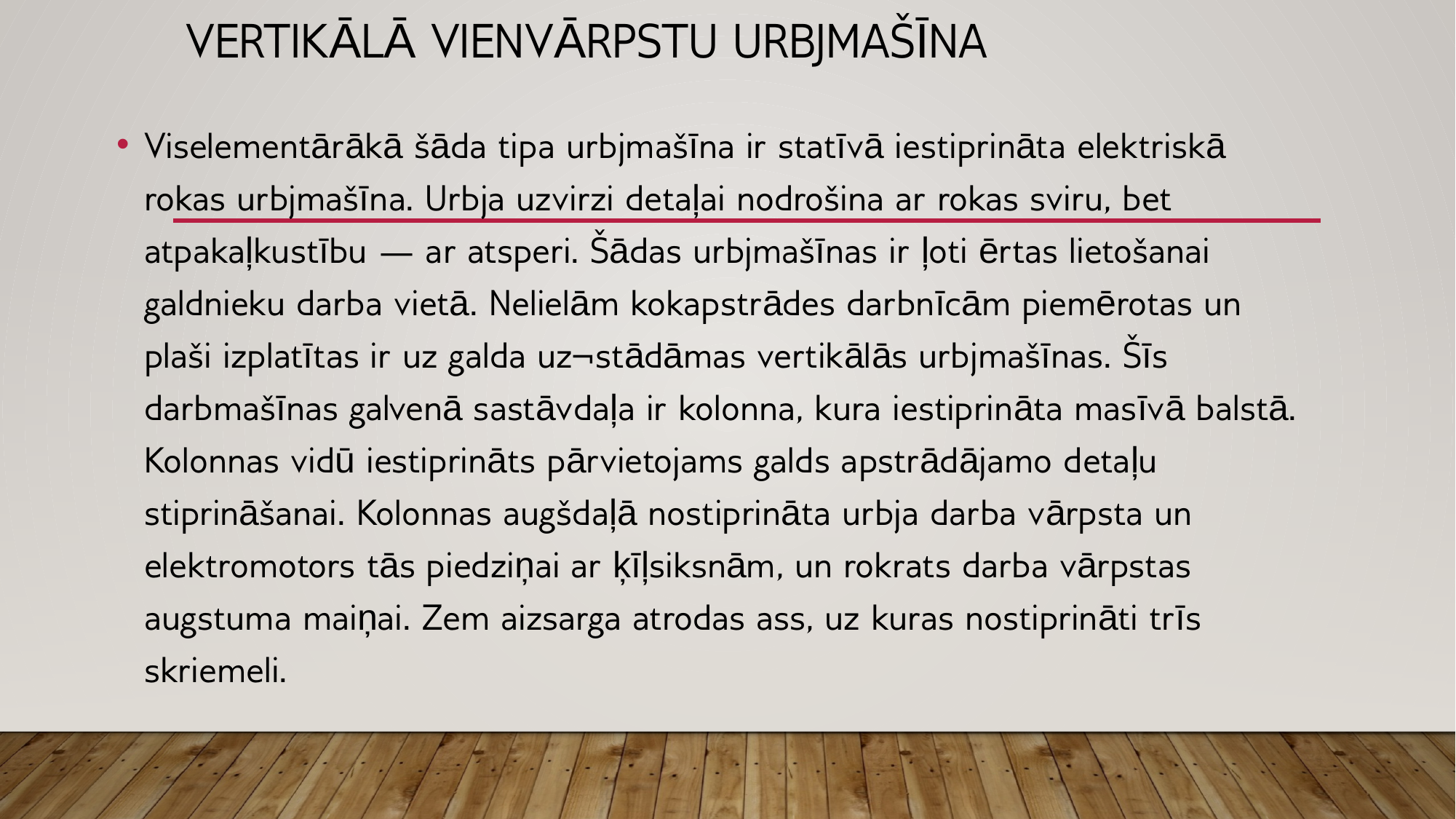

# Vertikālā vienvārpstu urbjmašīna
Viselementārākā šāda tipa urbjmašīna ir statīvā iestiprināta elektriskā rokas urbjmašīna. Urbja uzvirzi detaļai nodrošina ar rokas sviru, bet atpakaļkustību — ar atsperi. Šādas urbjmašīnas ir ļoti ērtas lietošanai galdnieku darba vietā. Nelielām kokapstrādes darbnīcām piemērotas un plaši izplatītas ir uz galda uz¬stādāmas vertikālās urbjmašīnas. Šīs darbmašīnas galvenā sastāvdaļa ir kolonna, kura iestiprināta masīvā balstā. Kolonnas vidū iestiprināts pārvietojams galds apstrādājamo detaļu stiprināšanai. Kolonnas augšdaļā nostiprināta urbja darba vārpsta un elektromotors tās piedziņai ar ķīļsiksnām, un rokrats darba vārpstas augstuma maiņai. Zem aizsarga atrodas ass, uz kuras nostiprināti trīs skriemeli.